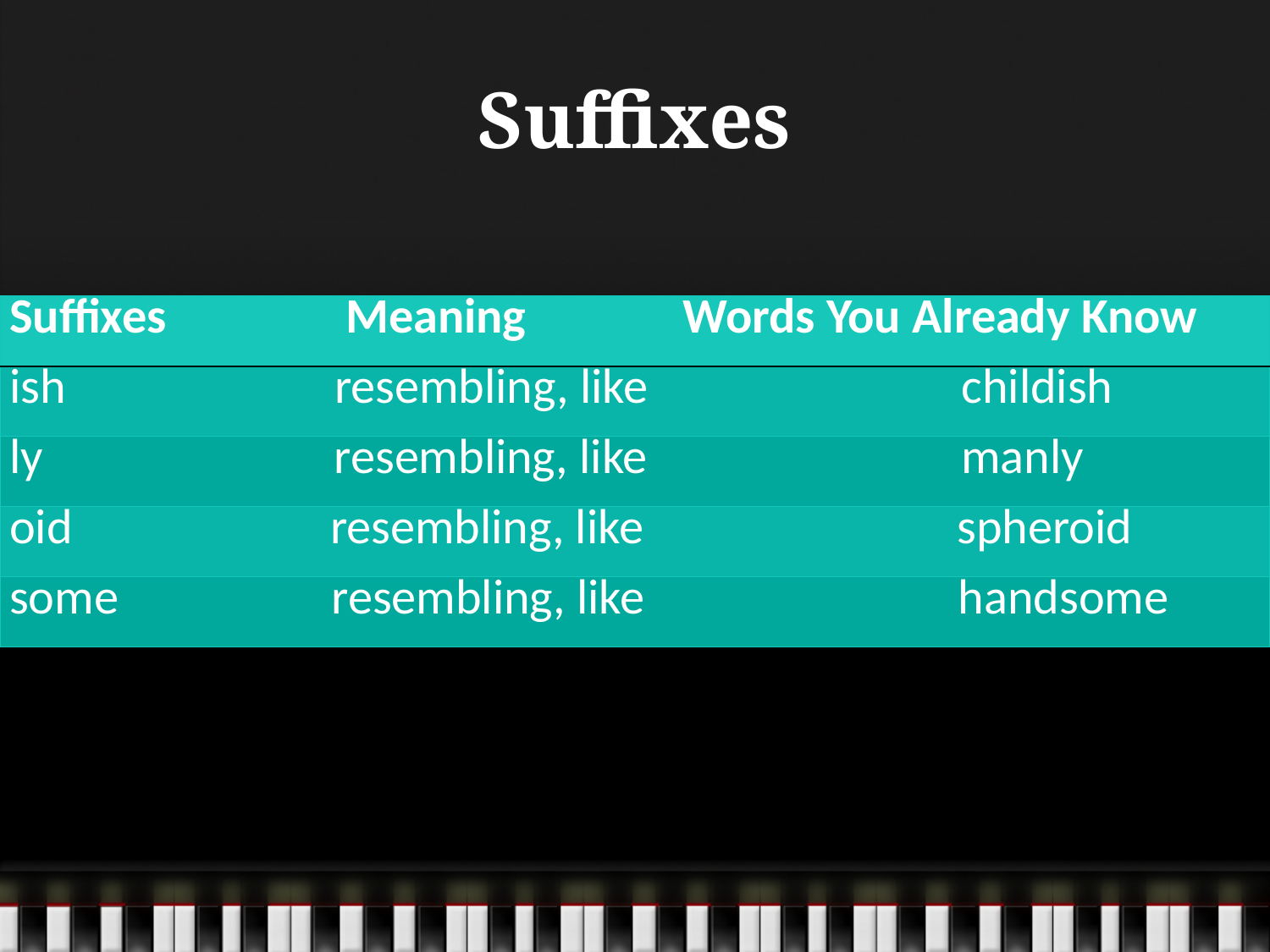

# Suffixes
| Suffixes Meaning Words You Already Know |
| --- |
| ish resembling, like childish |
| ly resembling, like manly |
| oid resembling, like spheroid |
| some resembling, like handsome |